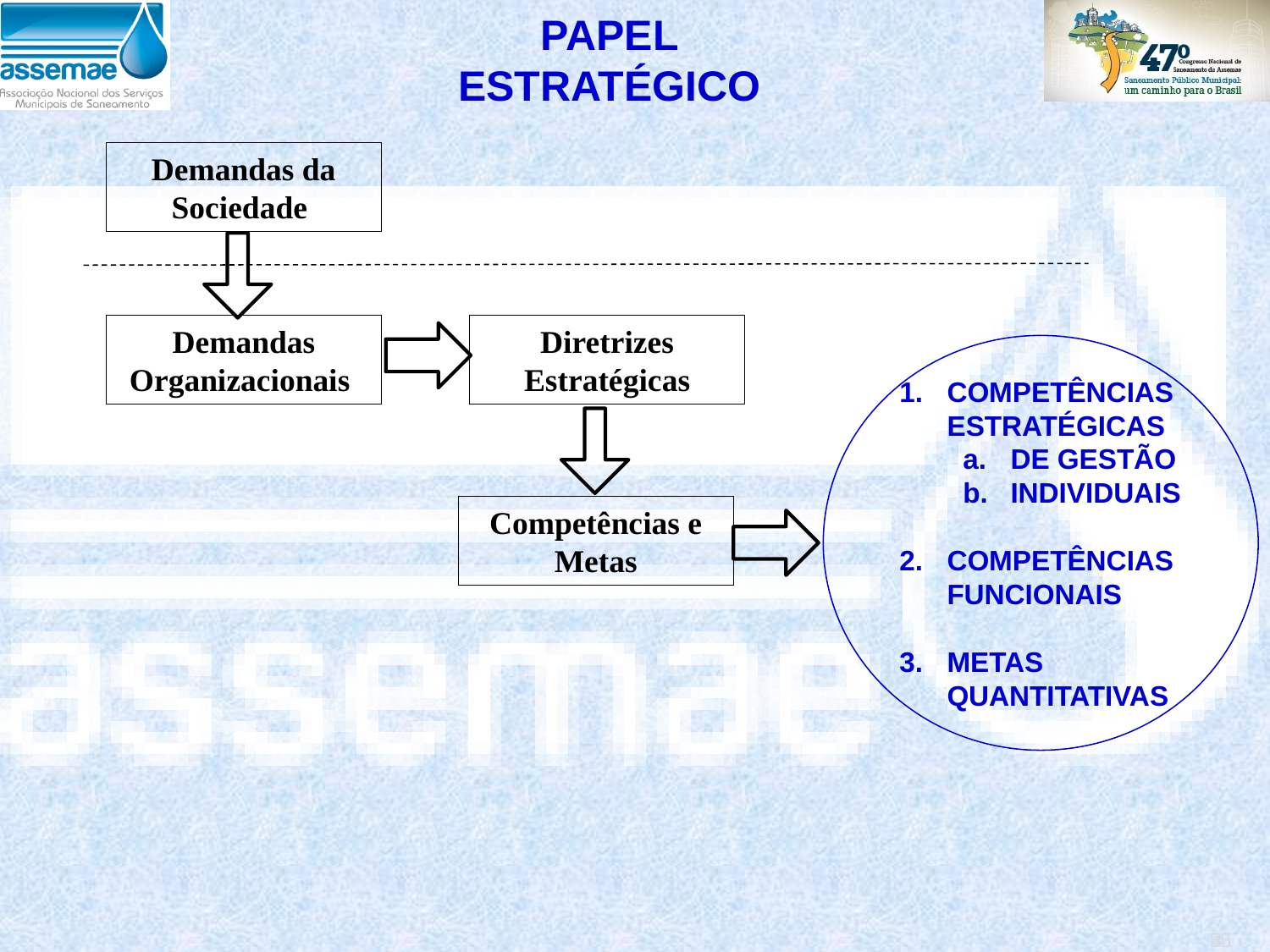

PAPEL ESTRATÉGICO
Demandas da Sociedade

Demandas Organizacionais
Diretrizes
Estratégicas

COMPETÊNCIAS ESTRATÉGICAS
DE GESTÃO
INDIVIDUAIS

COMPETÊNCIAS FUNCIONAIS

METAS QUANTITATIVAS

Competências e Metas